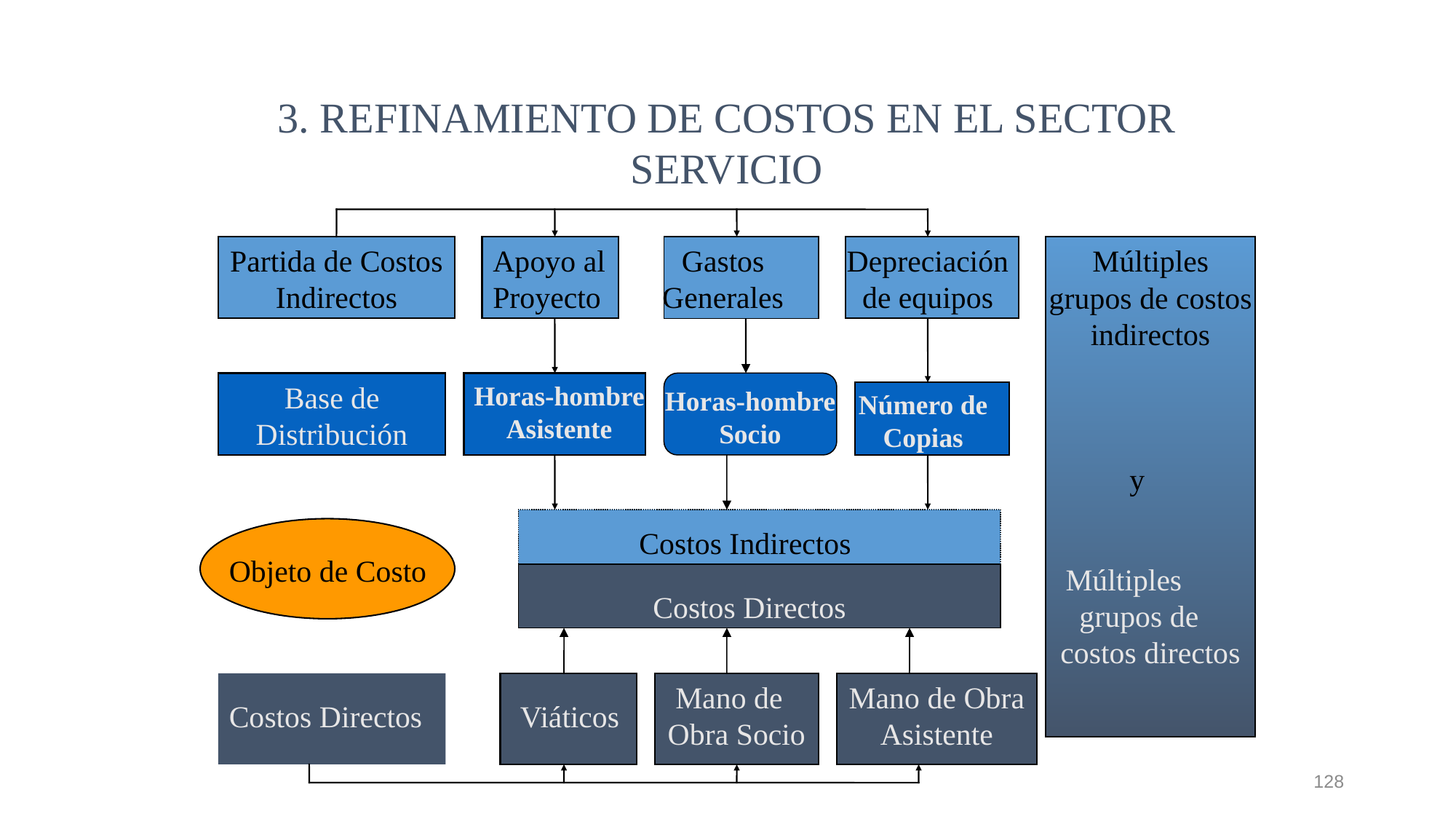

3. REFINAMIENTO DE COSTOS EN EL SECTOR SERVICIO

Partida de Costos Indirectos
Apoyo al Proyecto
Gastos Generales
Depreciación de equipos
Múltiples grupos de costos indirectos

Horas-hombre Asistente

Base de Distribución
Horas-hombre Socio
Número de Copias

y

Costos Indirectos
Objeto de Costo
Múltiples        grupos de    costos directos

Costos Directos

Mano de   Obra Socio
Mano de Obra Asistente
Costos Directos
Viáticos
128